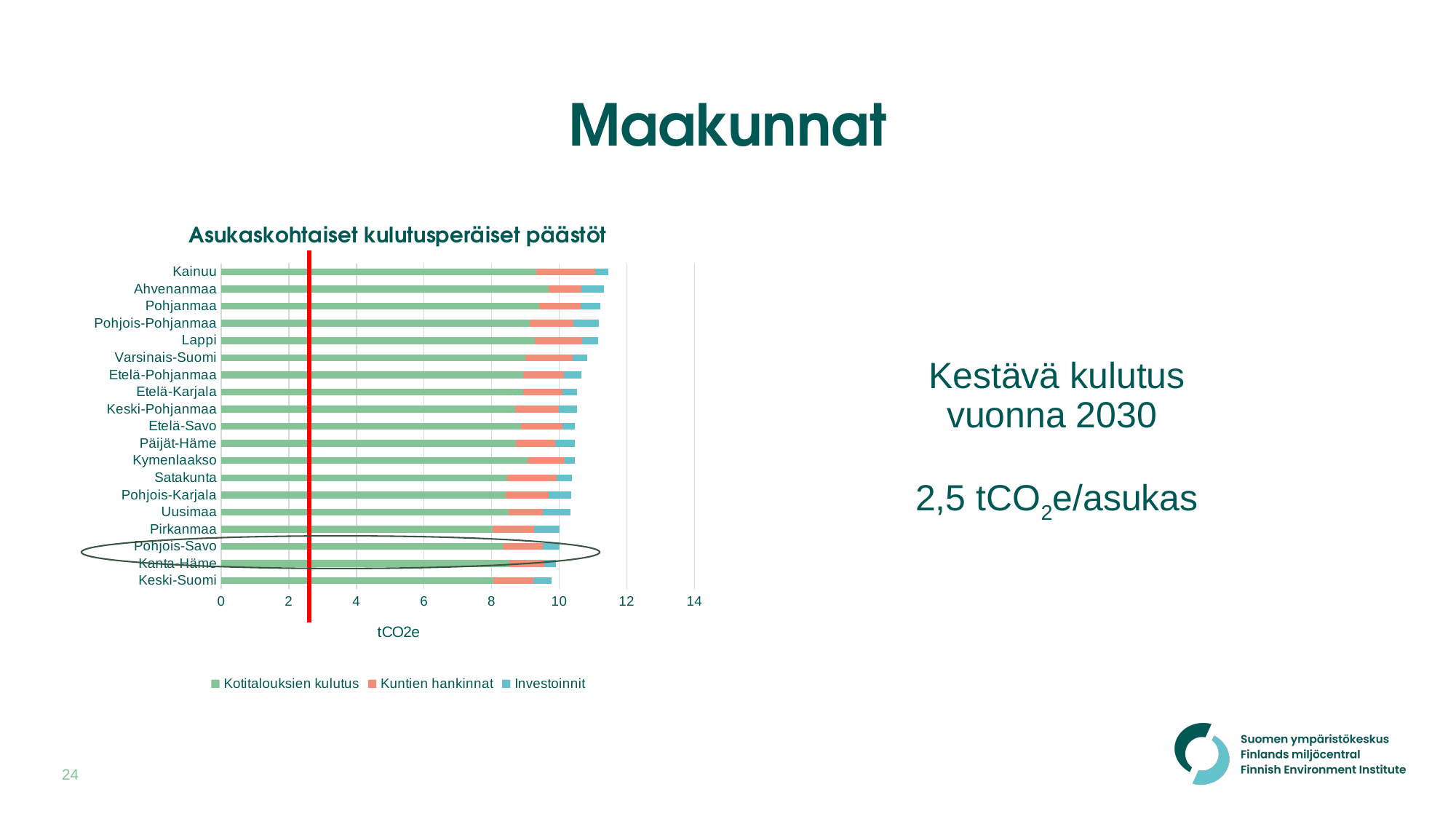

# Maakunnat

### Chart: Asukaskohtaiset kulutusperäiset päästöt

| Category | Kotitalouksien kulutus | Kuntien hankinnat | Investoinnit |
|---|---|---|---|
| Keski-Suomi | 8.059016899739701 | 1.1736259543893193 | 0.5410474199404857 |
| Kanta-Häme | 8.53321625891747 | 1.0215999040222539 | 0.3486711210906246 |
| Pohjois-Savo | 8.340656274851792 | 1.1822943189790127 | 0.4902451519560813 |
| Pirkanmaa | 8.02779473657661 | 1.2279110890025426 | 0.7639435184881223 |
| Uusimaa | 8.506106043578598 | 1.0141352381972115 | 0.8070023032210872 |
| Pohjois-Karjala | 8.427407954177156 | 1.2571646496738815 | 0.6614913059094166 |
| Satakunta | 8.462316372172737 | 1.4550668914754723 | 0.45106517135526697 |
| Kymenlaakso | 9.057631226337985 | 1.1061511965432766 | 0.29099890737754164 |
| Päijät-Häme | 8.717123653848265 | 1.1557020037406212 | 0.5882134476561225 |
| Etelä-Savo | 8.871305685456685 | 1.2158599274608972 | 0.37983331041281826 |
| Keski-Pohjanmaa | 8.707539508004071 | 1.2771655626788772 | 0.5334807839246357 |
| Etelä-Karjala | 8.942954713657187 | 1.1516261036475586 | 0.43393968626454893 |
| Etelä-Pohjanmaa | 8.92931249016459 | 1.2019880712634505 | 0.5325608657402117 |
| Varsinais-Suomi | 9.005526571409916 | 1.3859601205825192 | 0.4334429085097205 |
| Lappi | 9.280678448392006 | 1.4034901136938178 | 0.4774359544917845 |
| Pohjois-Pohjanmaa | 9.13666248892212 | 1.2832848194283546 | 0.7582713434798544 |
| Pohjanmaa | 9.404524882922404 | 1.2368780268773434 | 0.5653942968898447 |
| Ahvenanmaa | 9.696643865465067 | 0.9613682430738345 | 0.6702082871202885 |
| Kainuu | 9.321468266926246 | 1.7403372121835814 | 0.3955688331804253 |

Kestävä kulutus
vuonna 2030
2,5 tCO2e/asukas